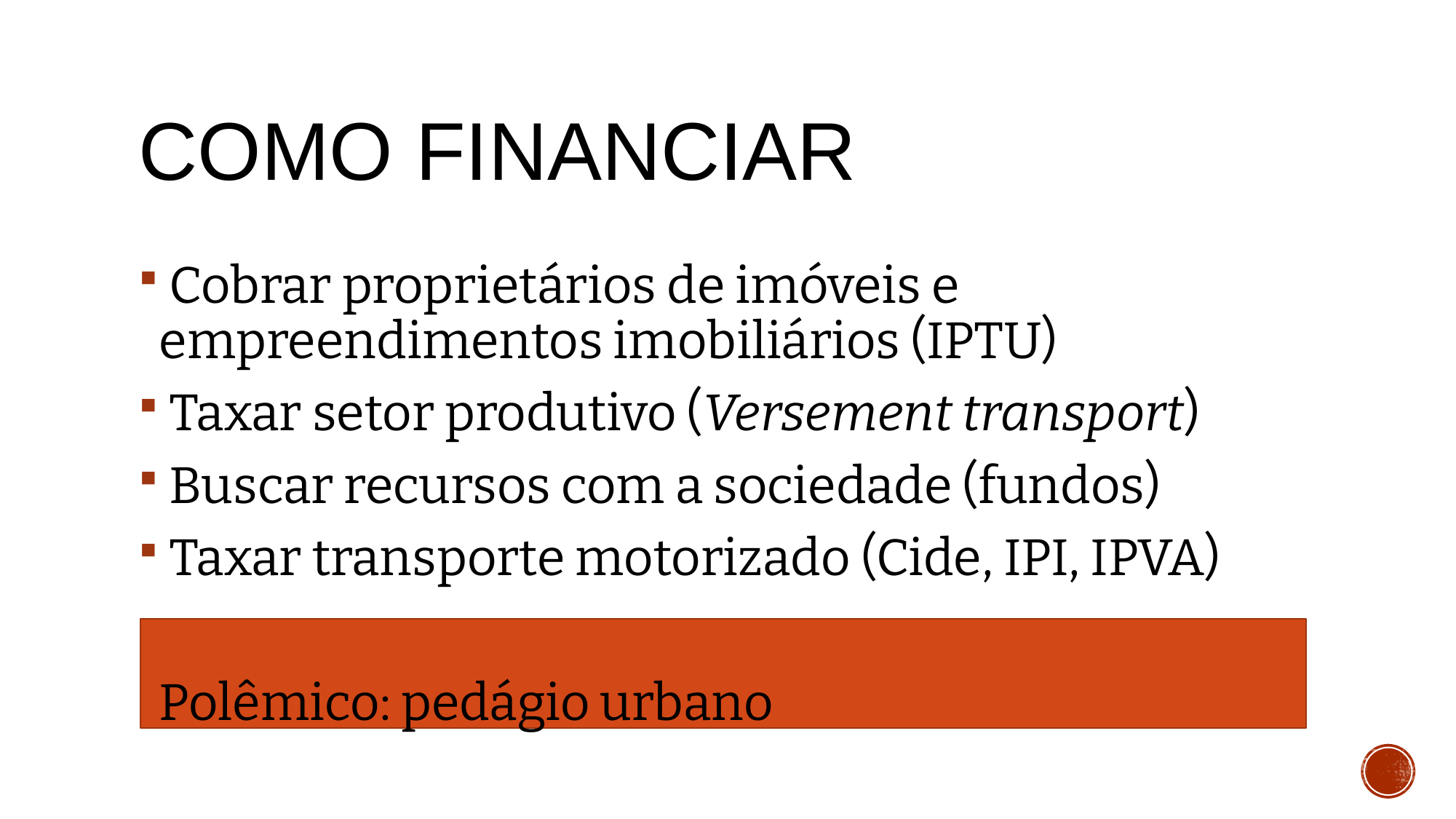

# Como financiar
 Cobrar proprietários de imóveis e empreendimentos imobiliários (IPTU)
 Taxar setor produtivo (Versement transport)
 Buscar recursos com a sociedade (fundos)
 Taxar transporte motorizado (Cide, IPI, IPVA)

  Polêmico: pedágio urbano